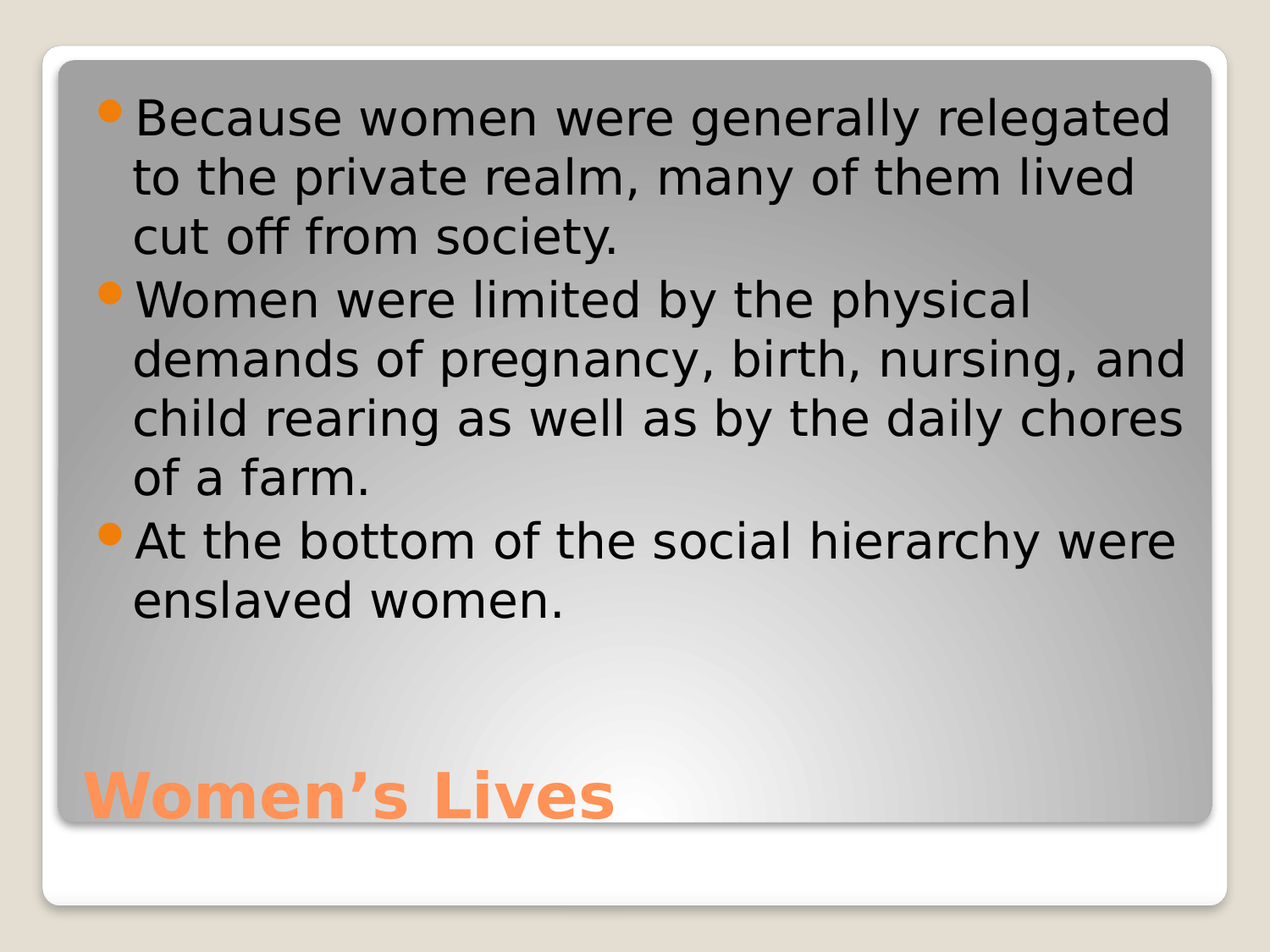

Because women were generally relegated to the private realm, many of them lived cut off from society.
Women were limited by the physical demands of pregnancy, birth, nursing, and child rearing as well as by the daily chores of a farm.
At the bottom of the social hierarchy were enslaved women.

# Women’s Lives